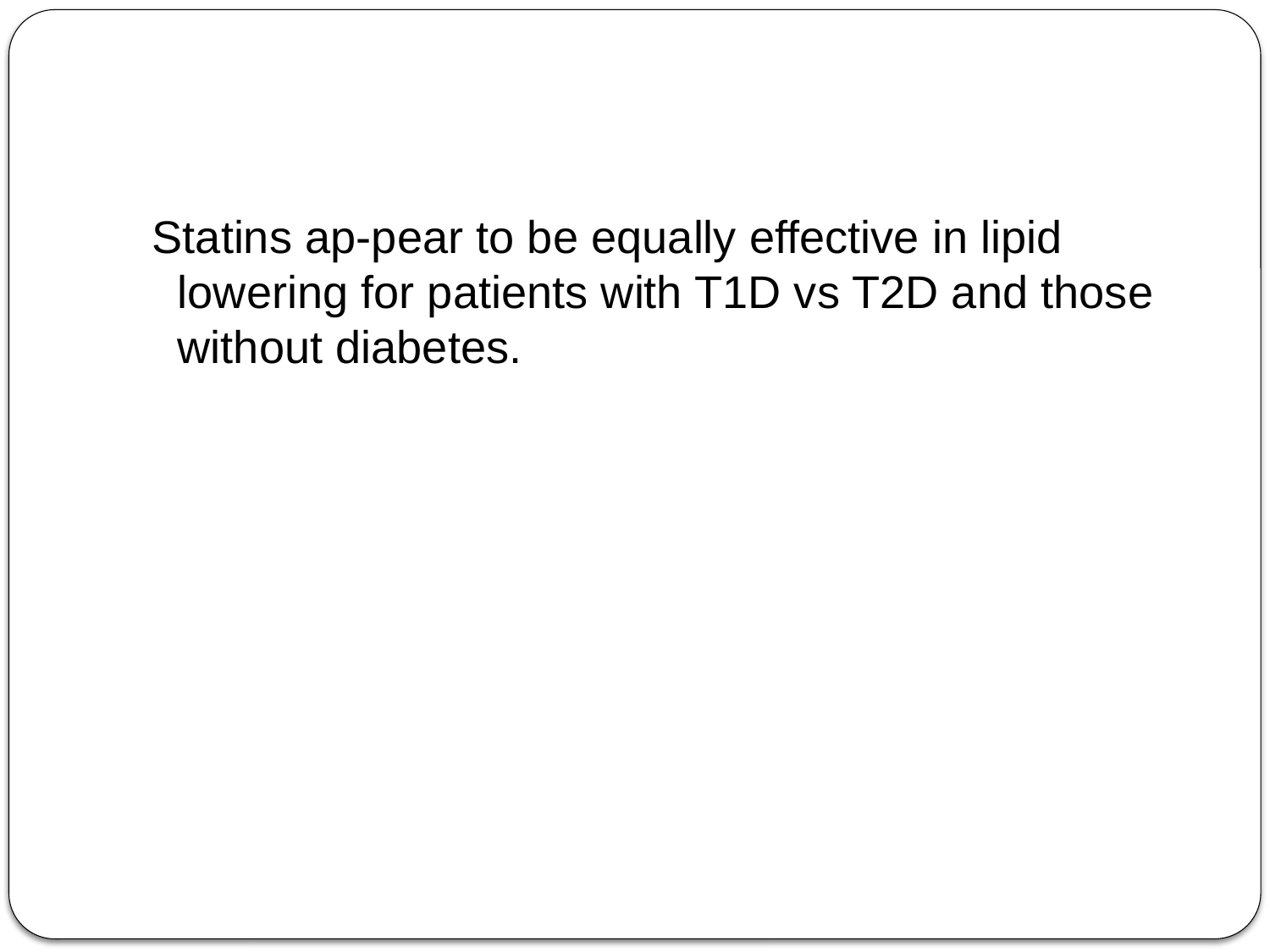

#
 Statins ap-pear to be equally effective in lipid lowering for patients with T1D vs T2D and those without diabetes.